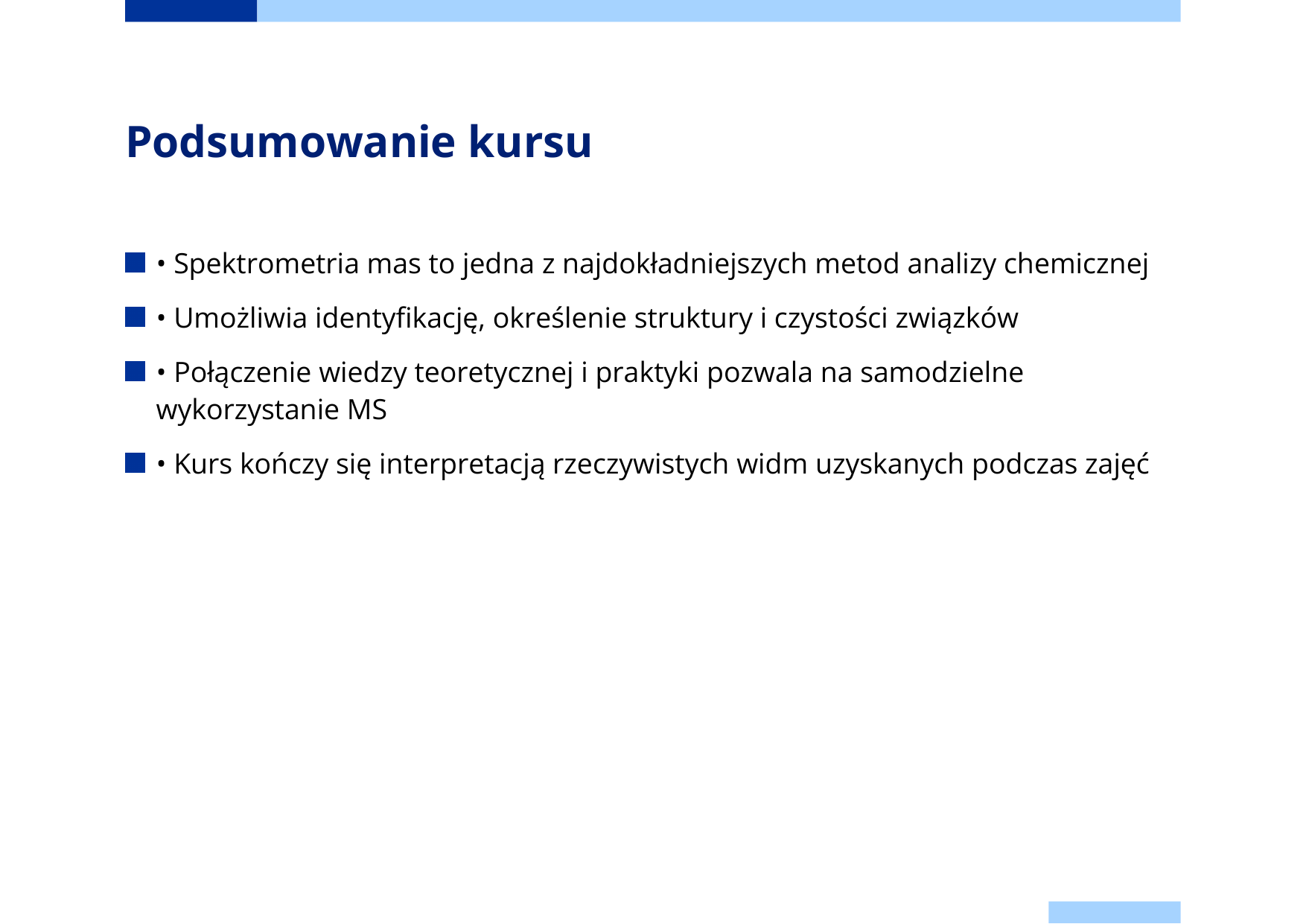

# Podsumowanie kursu
• Spektrometria mas to jedna z najdokładniejszych metod analizy chemicznej
• Umożliwia identyfikację, określenie struktury i czystości związków
• Połączenie wiedzy teoretycznej i praktyki pozwala na samodzielne wykorzystanie MS
• Kurs kończy się interpretacją rzeczywistych widm uzyskanych podczas zajęć